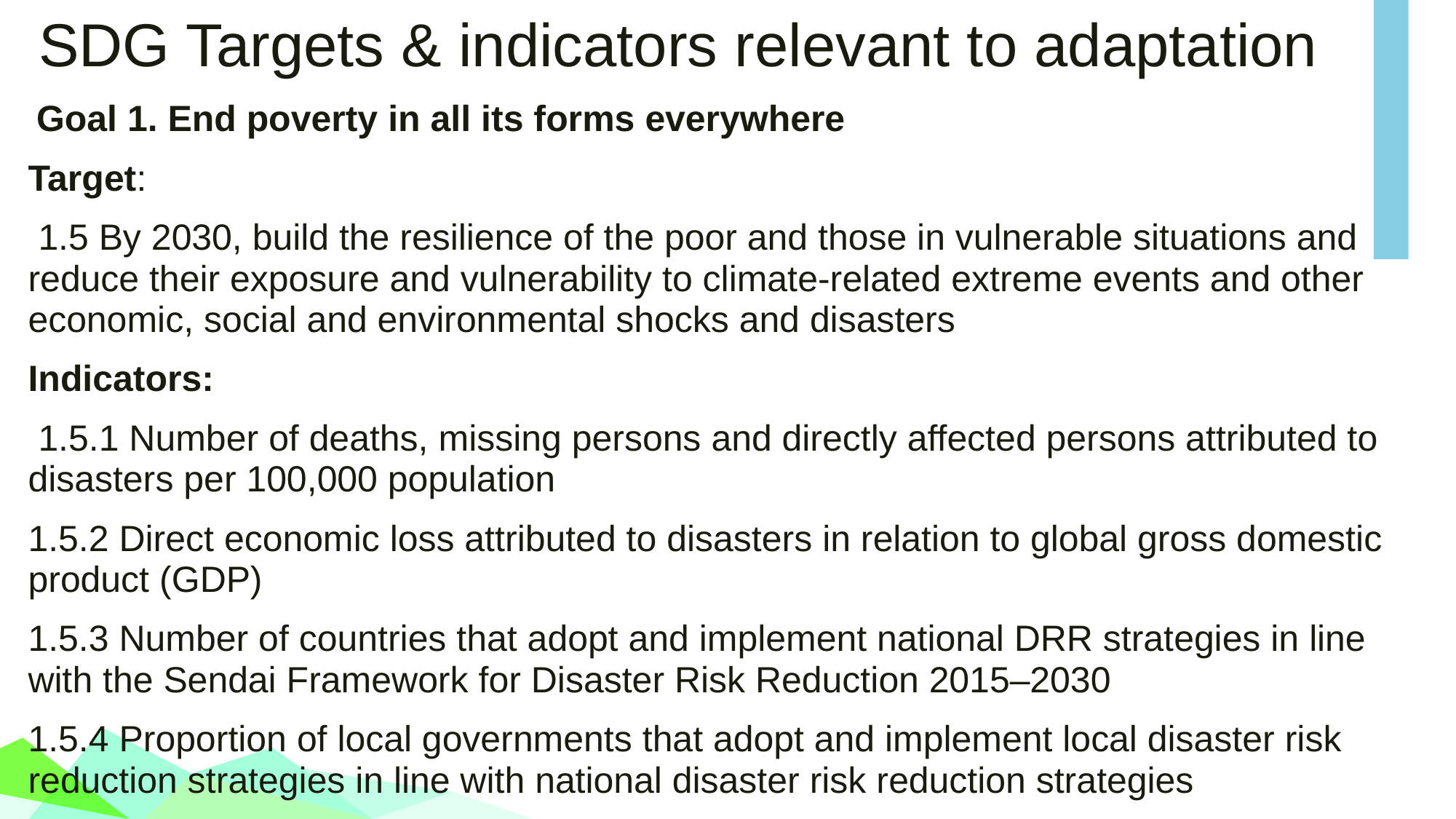

# SDG Targets & indicators relevant to adaptation
 Goal 1. End poverty in all its forms everywhere
Target:
 1.5 By 2030, build the resilience of the poor and those in vulnerable situations and reduce their exposure and vulnerability to climate-related extreme events and other economic, social and environmental shocks and disasters
Indicators:
 1.5.1 Number of deaths, missing persons and directly affected persons attributed to disasters per 100,000 population
1.5.2 Direct economic loss attributed to disasters in relation to global gross domestic product (GDP)
1.5.3 Number of countries that adopt and implement national DRR strategies in line with the Sendai Framework for Disaster Risk Reduction 2015–2030
1.5.4 Proportion of local governments that adopt and implement local disaster risk reduction strategies in line with national disaster risk reduction strategies